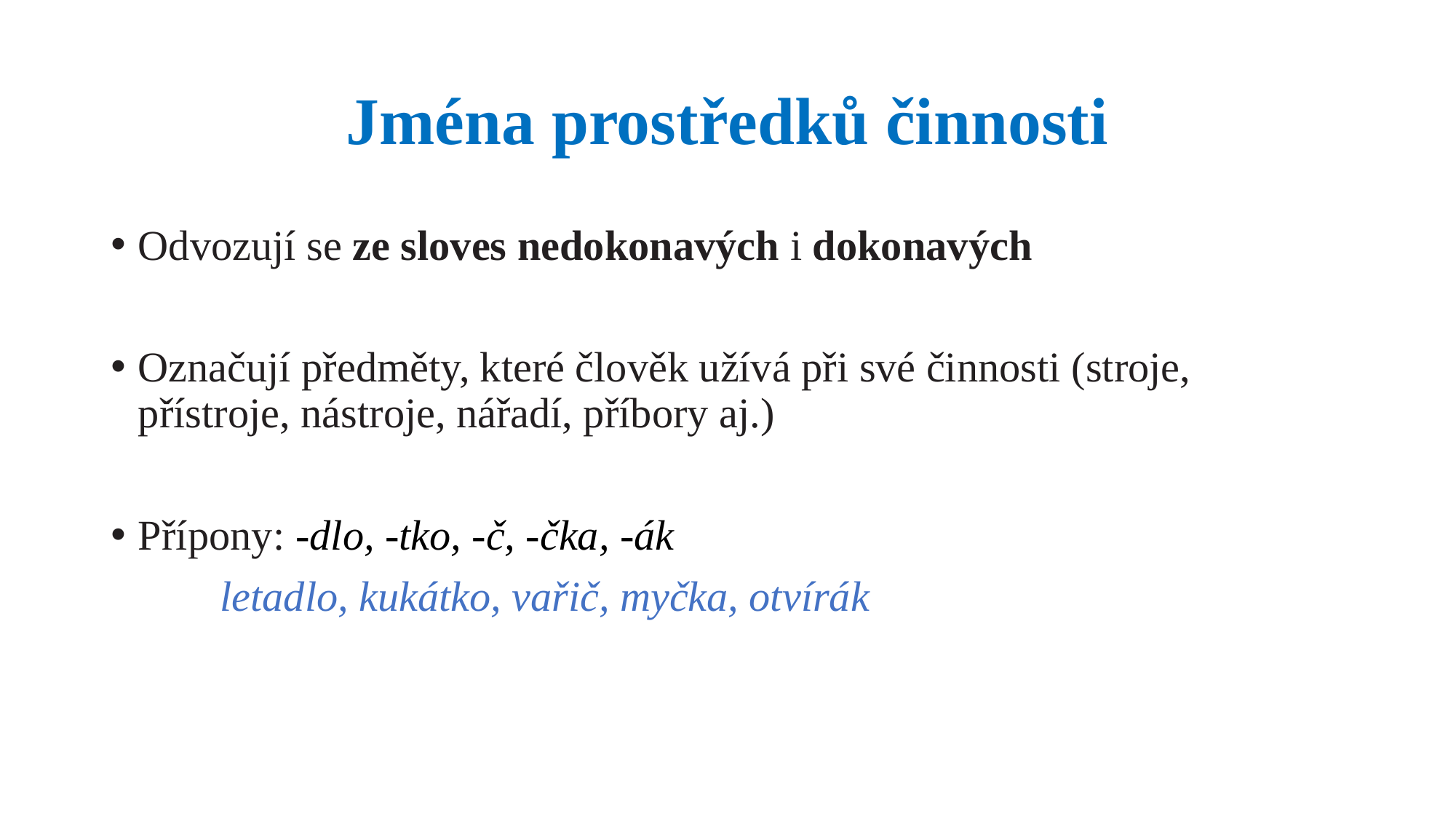

# Jména prostředků činnosti
Odvozují se ze sloves nedokonavých i dokonavých

Označují předměty, které člověk užívá při své činnosti (stroje, přístroje, nástroje, nářadí, příbory aj.)

Přípony: -dlo, -tko, -č, -čka, -ák
	letadlo, kukátko, vařič, myčka, otvírák